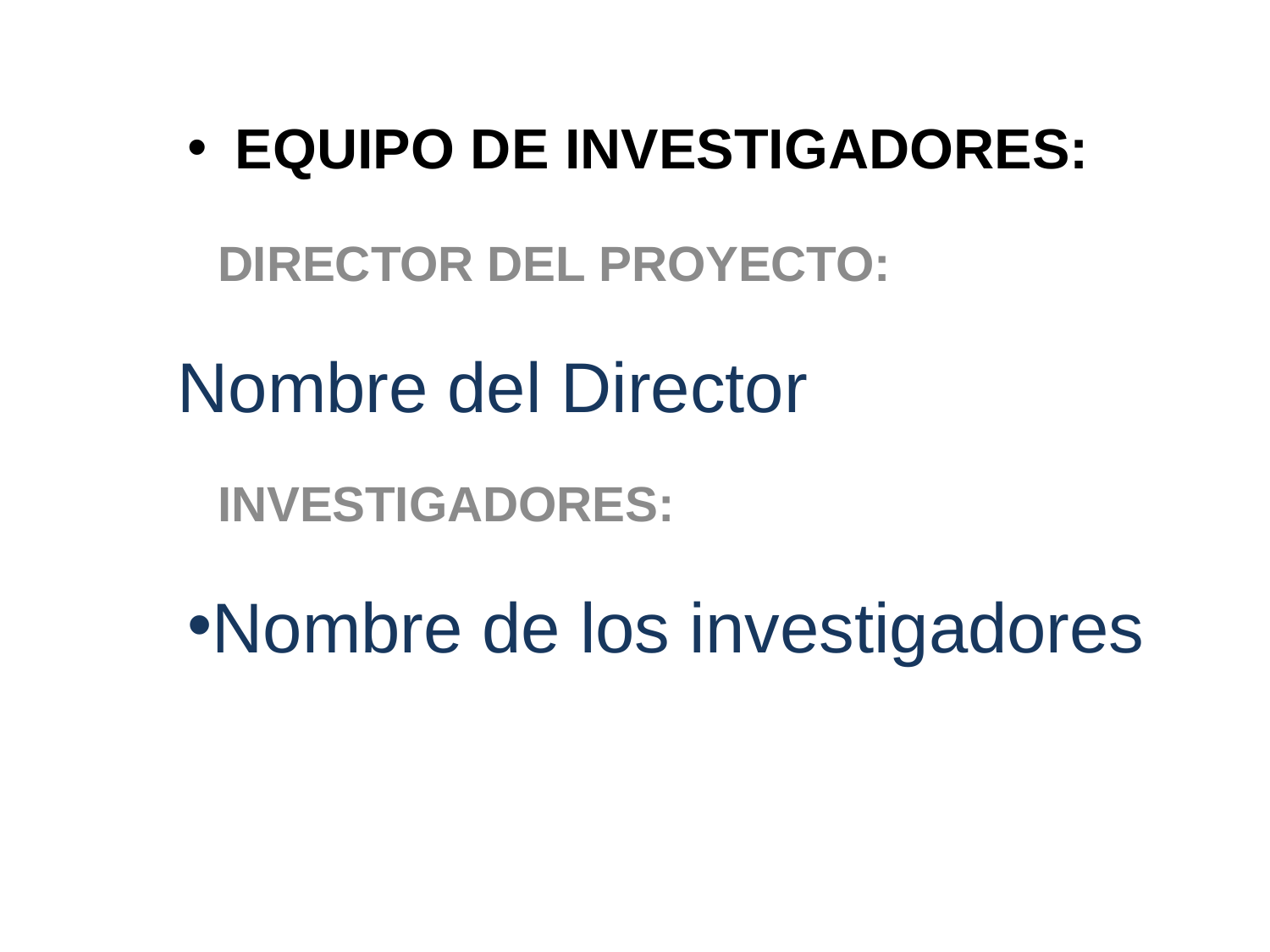

EQUIPO DE INVESTIGADORES:
DIRECTOR DEL PROYECTO:
Nombre del Director
INVESTIGADORES:
Nombre de los investigadores